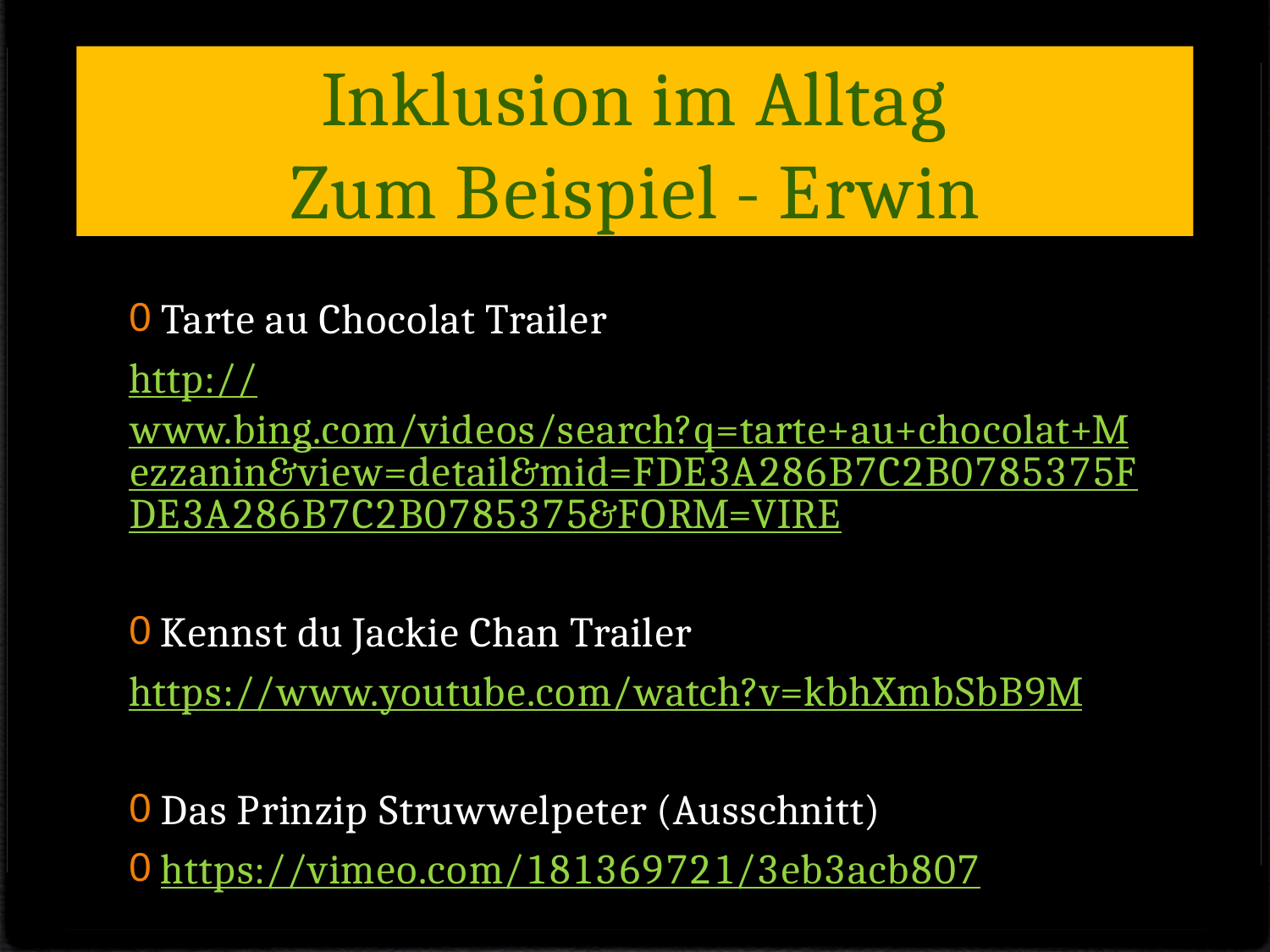

# Inklusion im Alltag Zum Beispiel - Erwin

Tarte au Chocolat Trailer
http://www.bing.com/videos/search?q=tarte+au+chocolat+Mezzanin&view=detail&mid=FDE3A286B7C2B0785375FDE3A286B7C2B0785375&FORM=VIRE

Kennst du Jackie Chan Trailer
https://www.youtube.com/watch?v=kbhXmbSbB9M

Das Prinzip Struwwelpeter (Ausschnitt)
https://vimeo.com/181369721/3eb3acb807